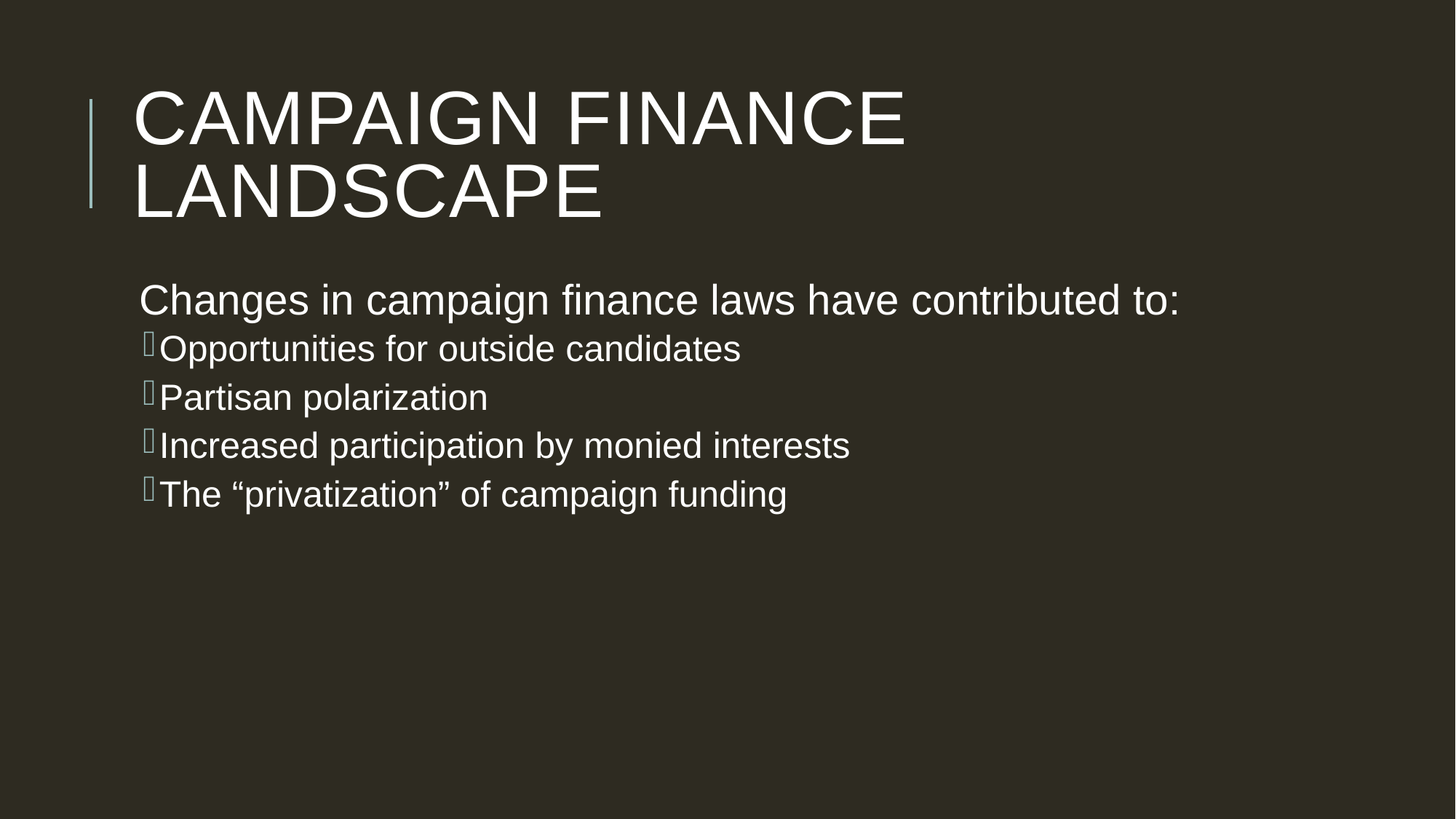

# Campaign finance Landscape
Changes in campaign finance laws have contributed to:
Opportunities for outside candidates
Partisan polarization
Increased participation by monied interests
The “privatization” of campaign funding